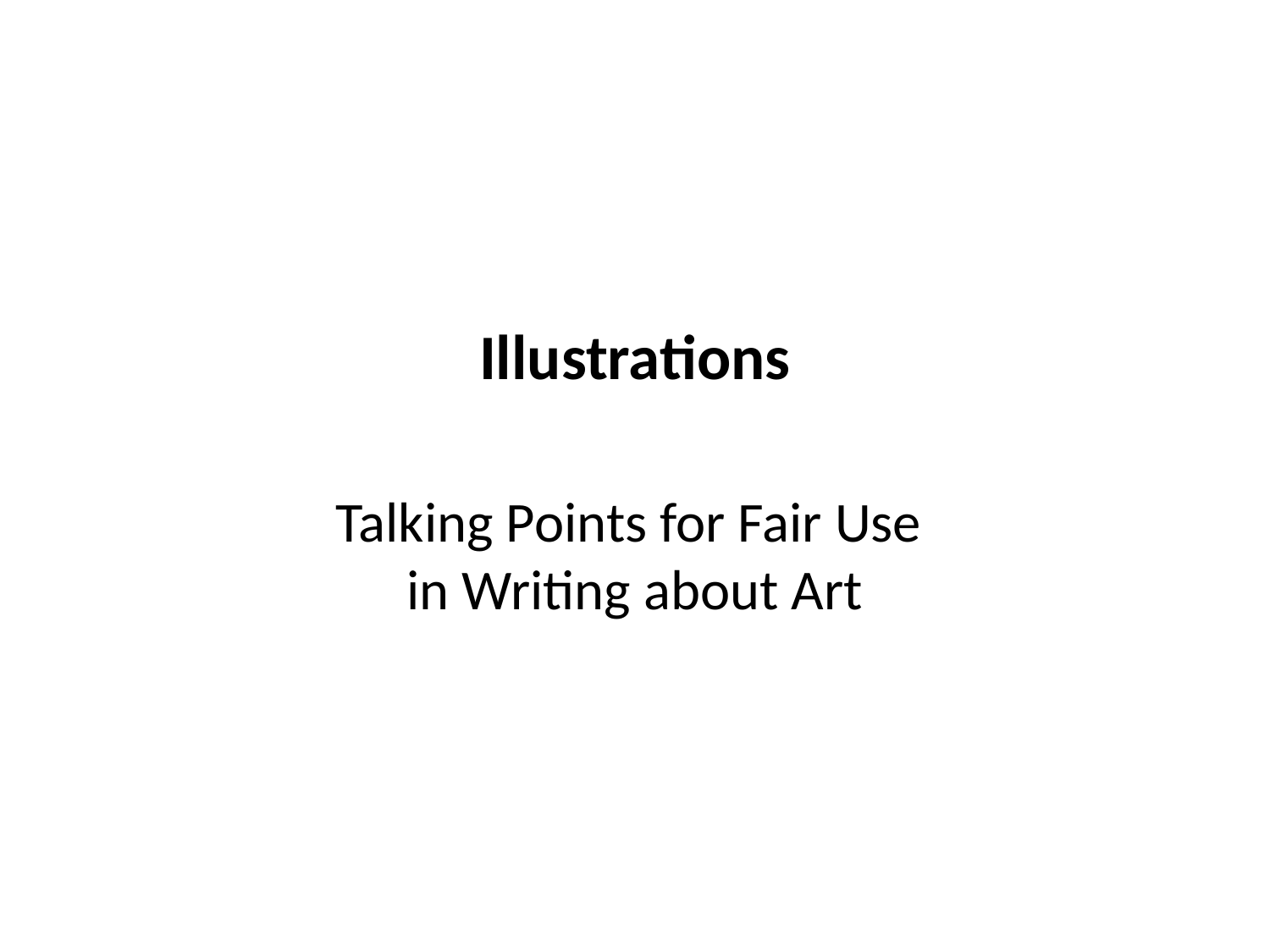

# Illustrations Talking Points for Fair Use in Writing about Art